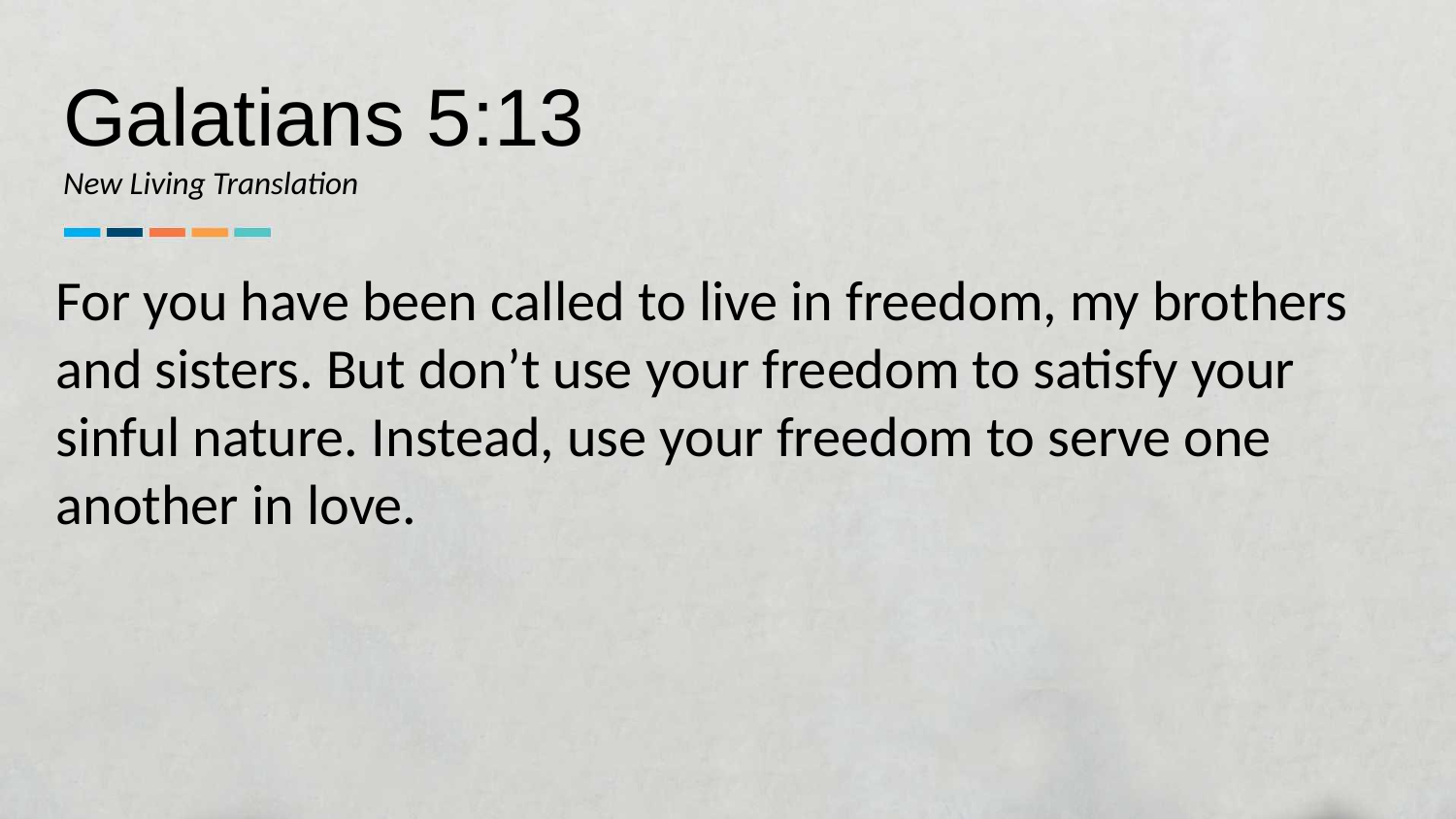

Galatians 5:13
New Living Translation
For you have been called to live in freedom, my brothers and sisters. But don’t use your freedom to satisfy your sinful nature. Instead, use your freedom to serve one another in love.